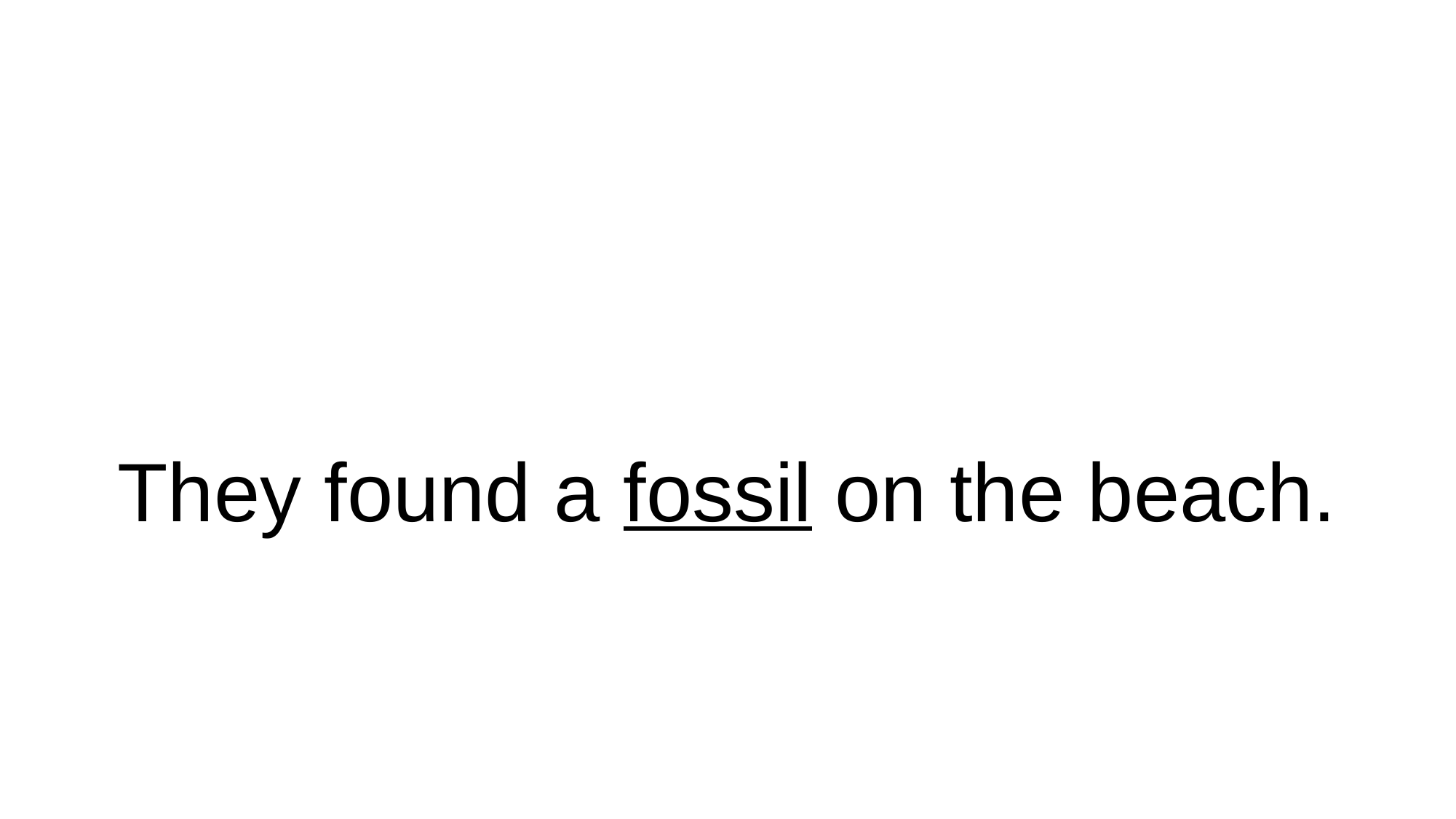

# They found a fossil on the beach.